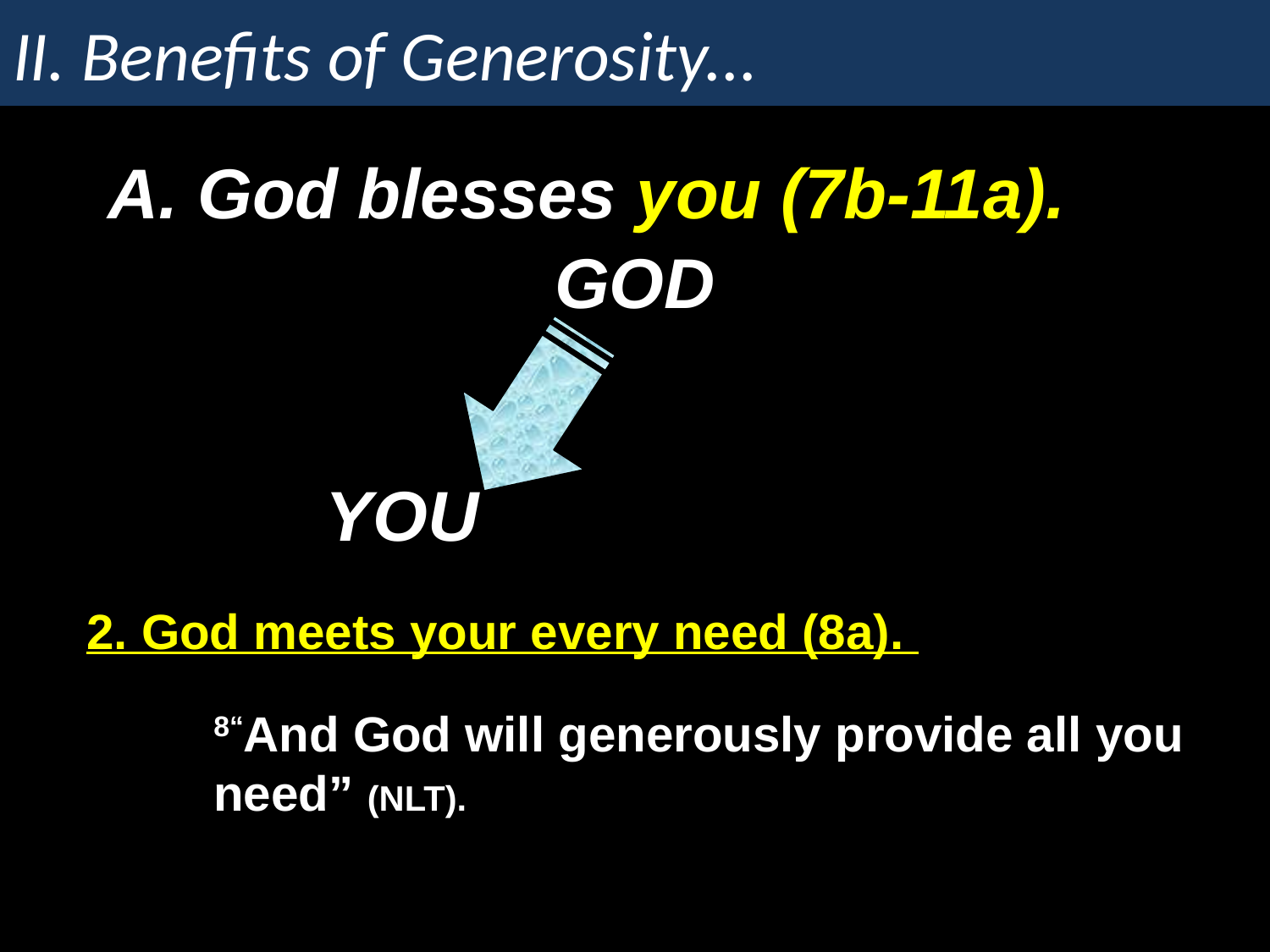

# II. Benefits of Generosity...
A. God blesses you (7b-11a).
GOD

YOU
2. God meets your every need (8a).
8“And God will generously provide all you need” (NLT).